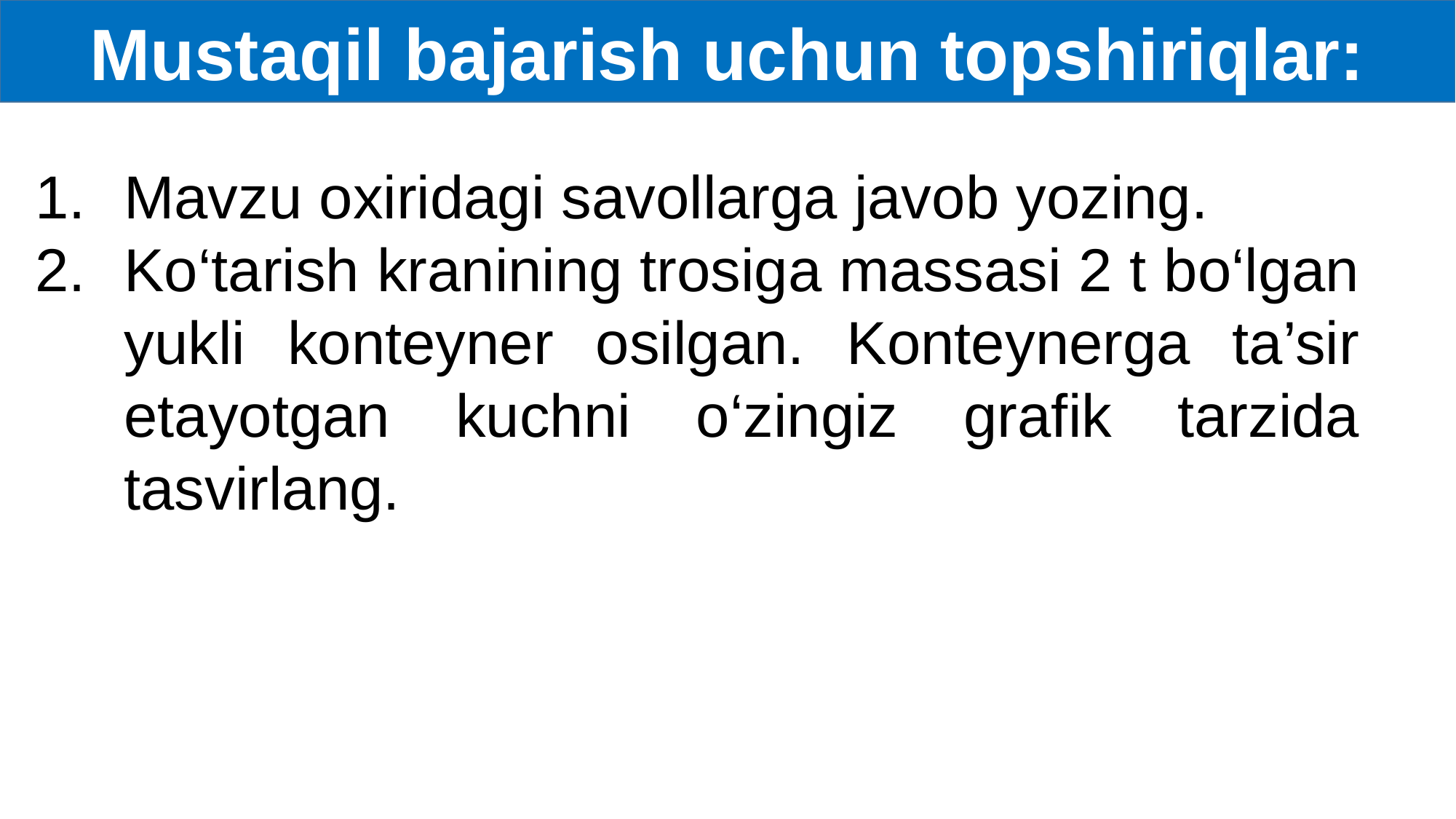

Mustaqil bajarish uchun topshiriqlar:
Mavzu oxiridagi savollarga javob yozing.
Ko‘tarish kranining trosiga massasi 2 t bo‘lgan yukli konteyner osilgan. Konteynerga ta’sir etayotgan kuchni o‘zingiz grafik tarzida tasvirlang.